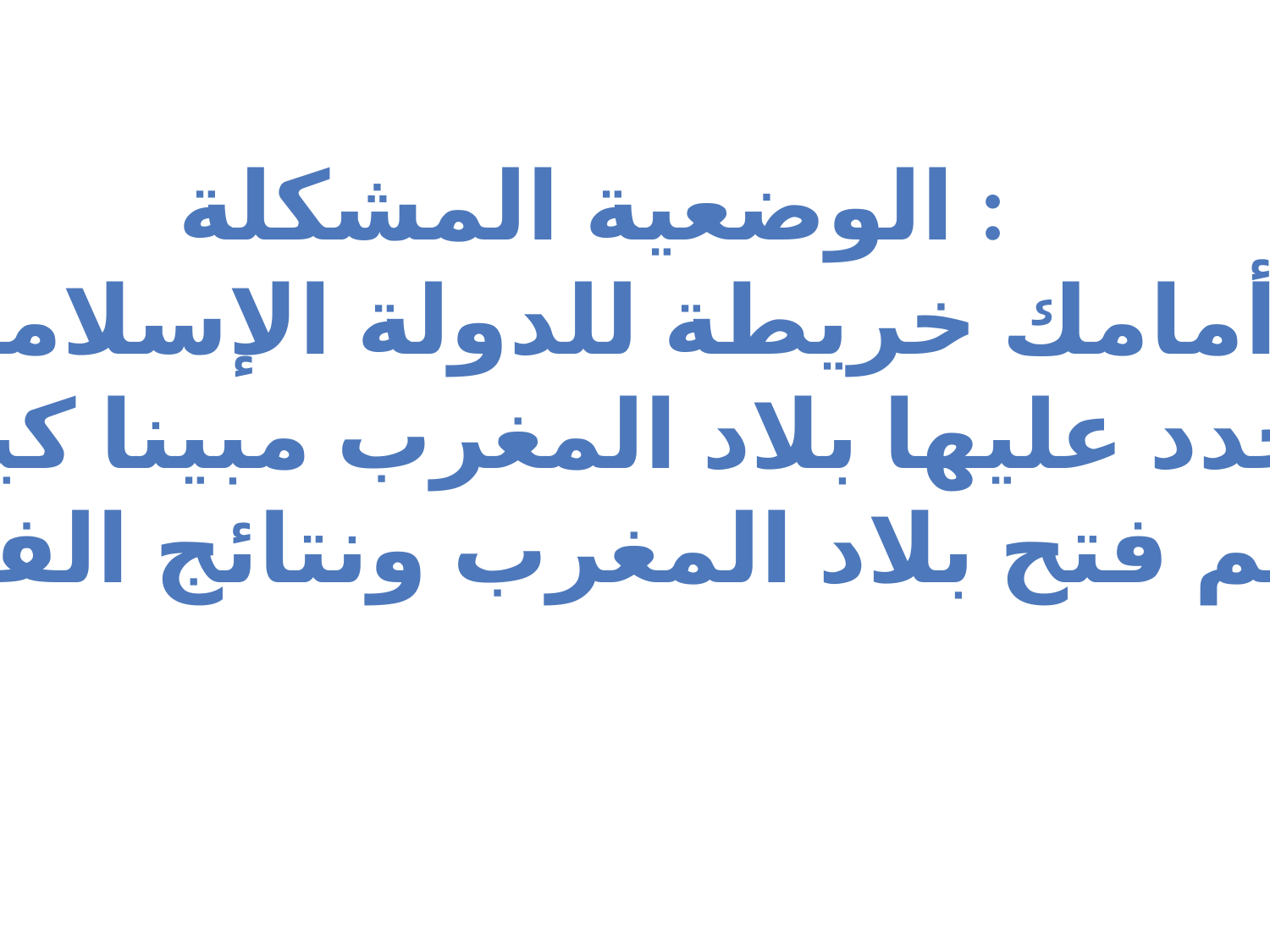

الوضعية المشكلة :
أمامك خريطة للدولة الإسلامية
حدد عليها بلاد المغرب مبينا كيف
تم فتح بلاد المغرب ونتائج الفتح